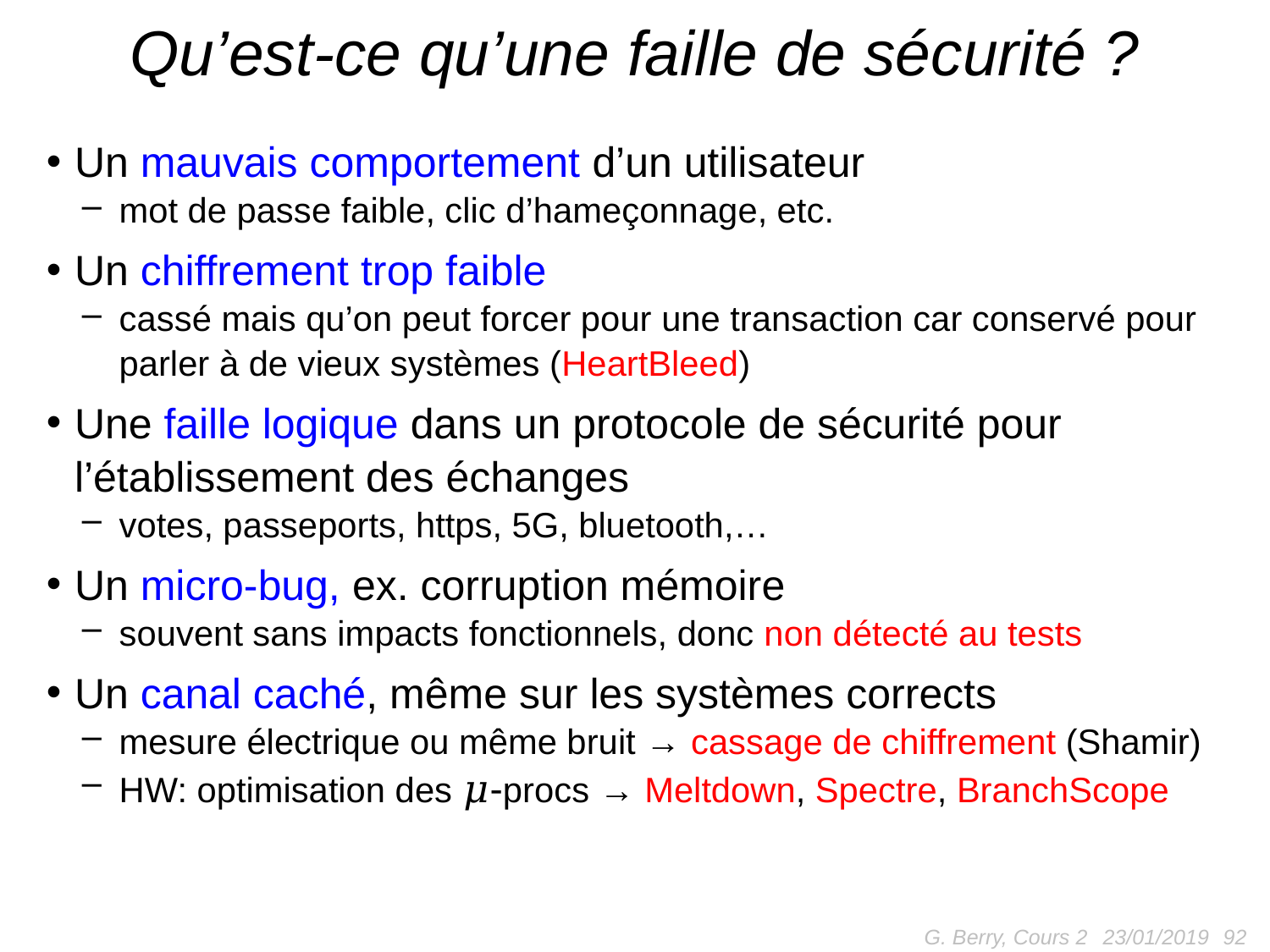

# Qu’est-ce qu’une faille de sécurité ?
Un mauvais comportement d’un utilisateur
mot de passe faible, clic d’hameçonnage, etc.
Un chiffrement trop faible
cassé mais qu’on peut forcer pour une transaction car conservé pour parler à de vieux systèmes (HeartBleed)
Une faille logique dans un protocole de sécurité pour l’établissement des échanges
votes, passeports, https, 5G, bluetooth,…
Un micro-bug, ex. corruption mémoire
souvent sans impacts fonctionnels, donc non détecté au tests
Un canal caché, même sur les systèmes corrects
mesure électrique ou même bruit → cassage de chiffrement (Shamir)
HW: optimisation des 𝜇-procs → Meltdown, Spectre, BranchScope
G. Berry, Cours 2
92
23/01/2019